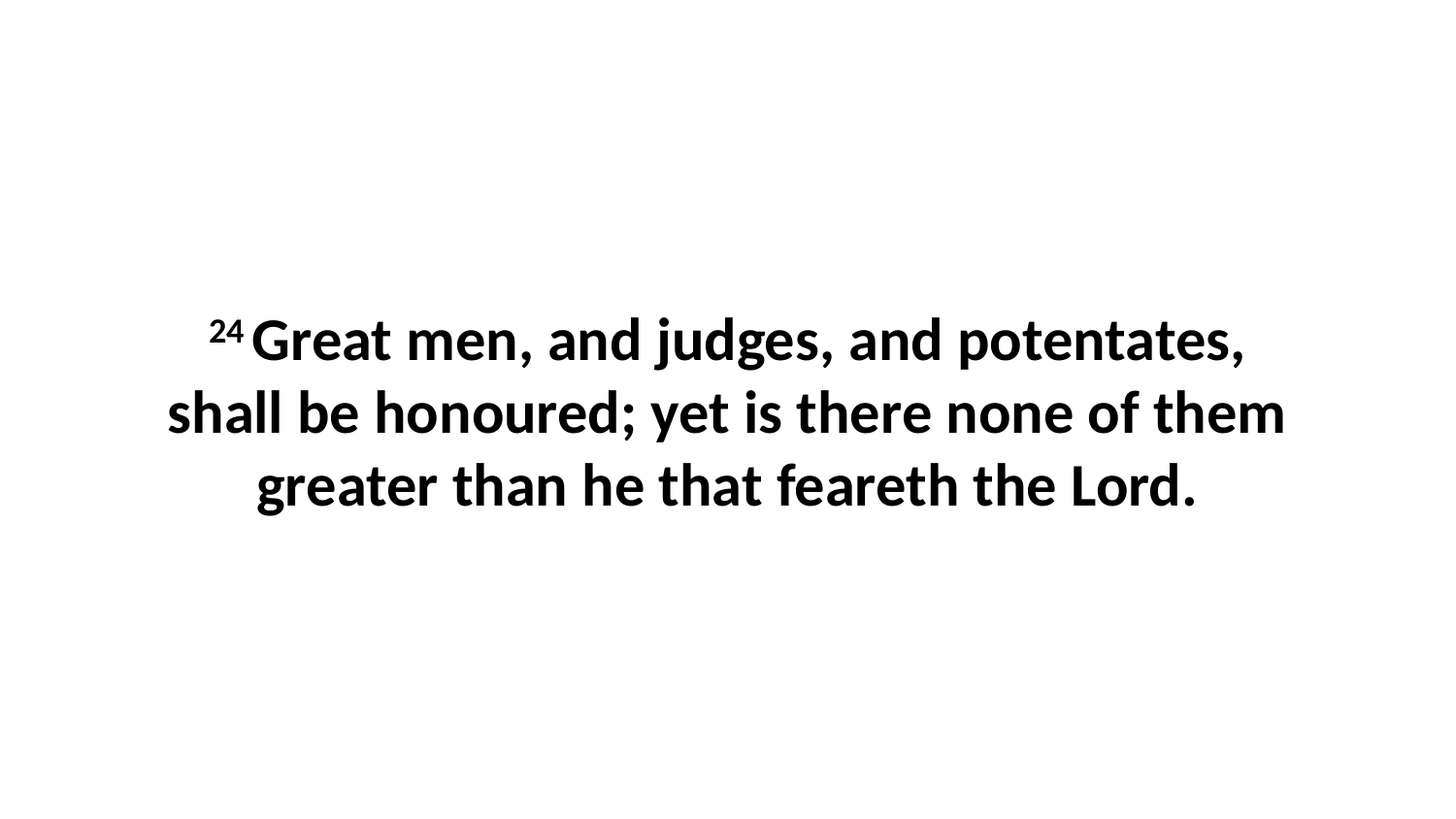

24 Great men, and judges, and potentates, shall be honoured; yet is there none of them greater than he that feareth the Lord.